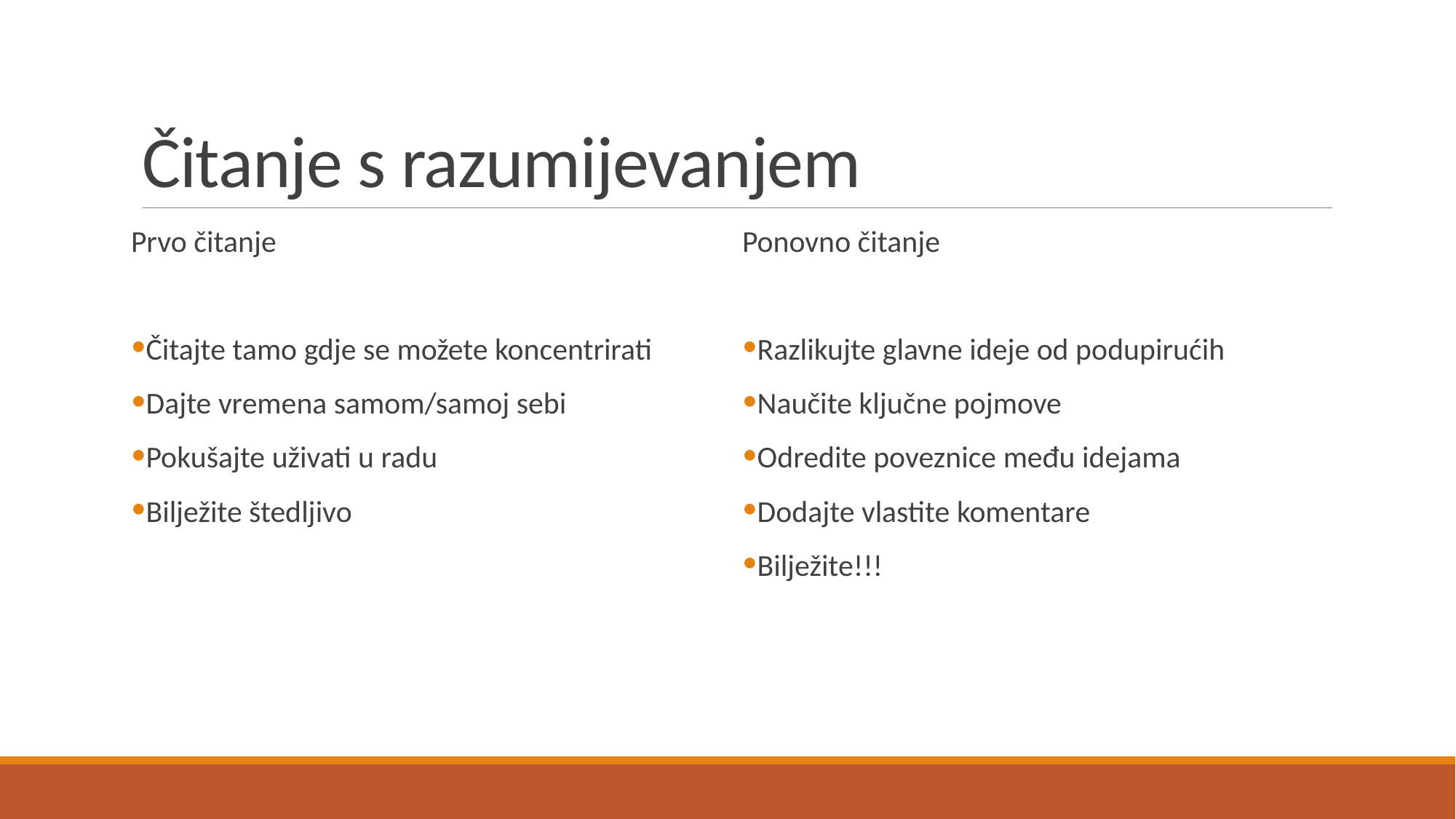

# Čitanje s razumijevanjem
Prvo čitanje

Čitajte tamo gdje se možete koncentrirati
Dajte vremena samom/samoj sebi
Pokušajte uživati u radu
Bilježite štedljivo

Ponovno čitanje

Razlikujte glavne ideje od podupirućih
Naučite ključne pojmove
Odredite poveznice među idejama
Dodajte vlastite komentare
Bilježite!!!